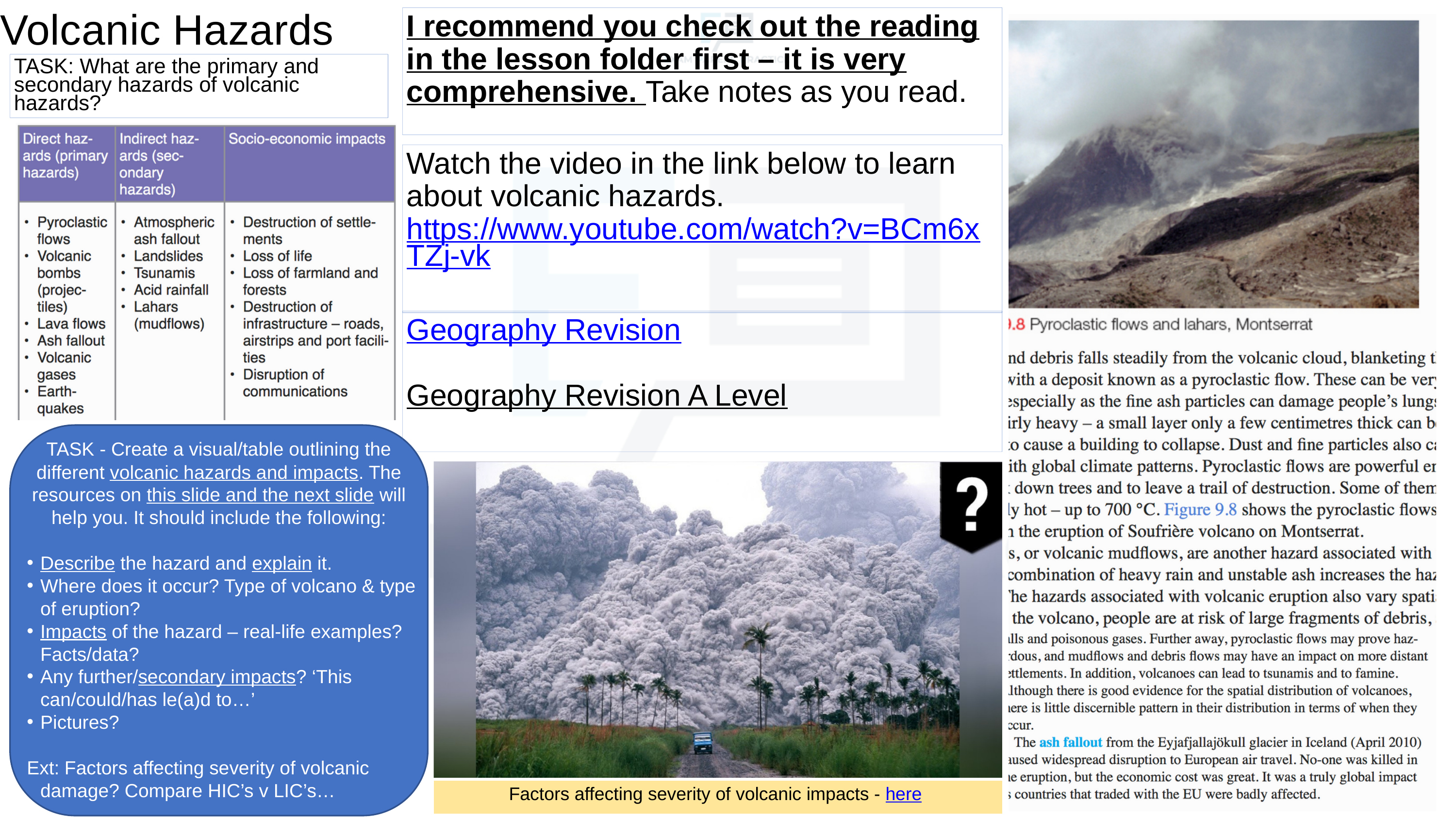

Volcanic Hazards

I recommend you check out the reading in the lesson folder first – it is very comprehensive. Take notes as you read.

TASK: What are the primary and secondary hazards of volcanic hazards?

Watch the video in the link below to learn about volcanic hazards.
https://www.youtube.com/watch?v=BCm6xTZj-vk

Geography Revision

Geography Revision A Level

TASK - Create a visual/table outlining the different volcanic hazards and impacts. The resources on this slide and the next slide will help you. It should include the following:

Describe the hazard and explain it.
Where does it occur? Type of volcano & type of eruption?
Impacts of the hazard – real-life examples? Facts/data?
Any further/secondary impacts? ‘This can/could/has le(a)d to…’
Pictures?

Ext: Factors affecting severity of volcanic damage? Compare HIC’s v LIC’s…

Factors affecting severity of volcanic impacts - here